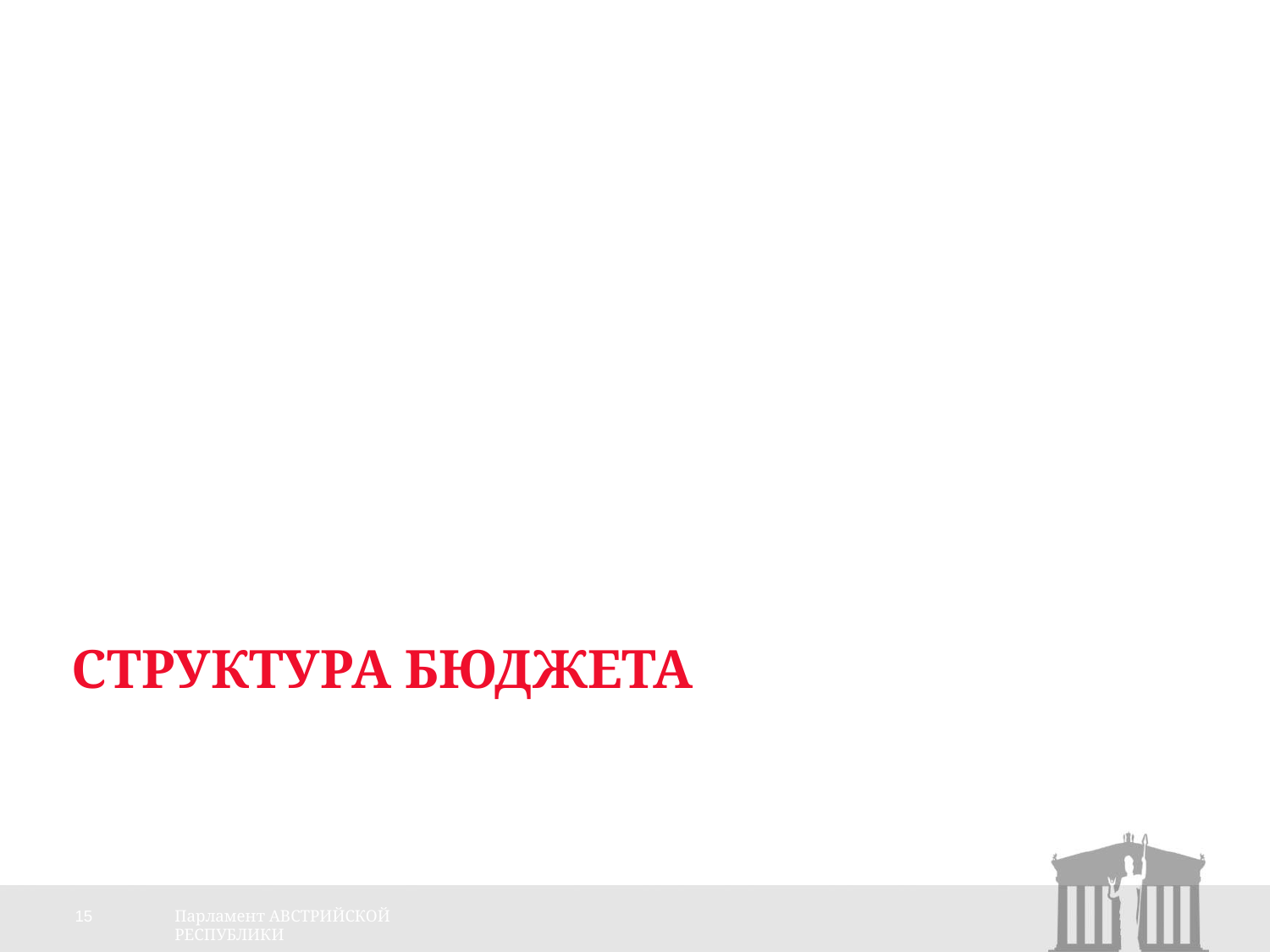

# Структура бюджета
15
Парламент АВСТРИЙСКОЙ РЕСПУБЛИКИ